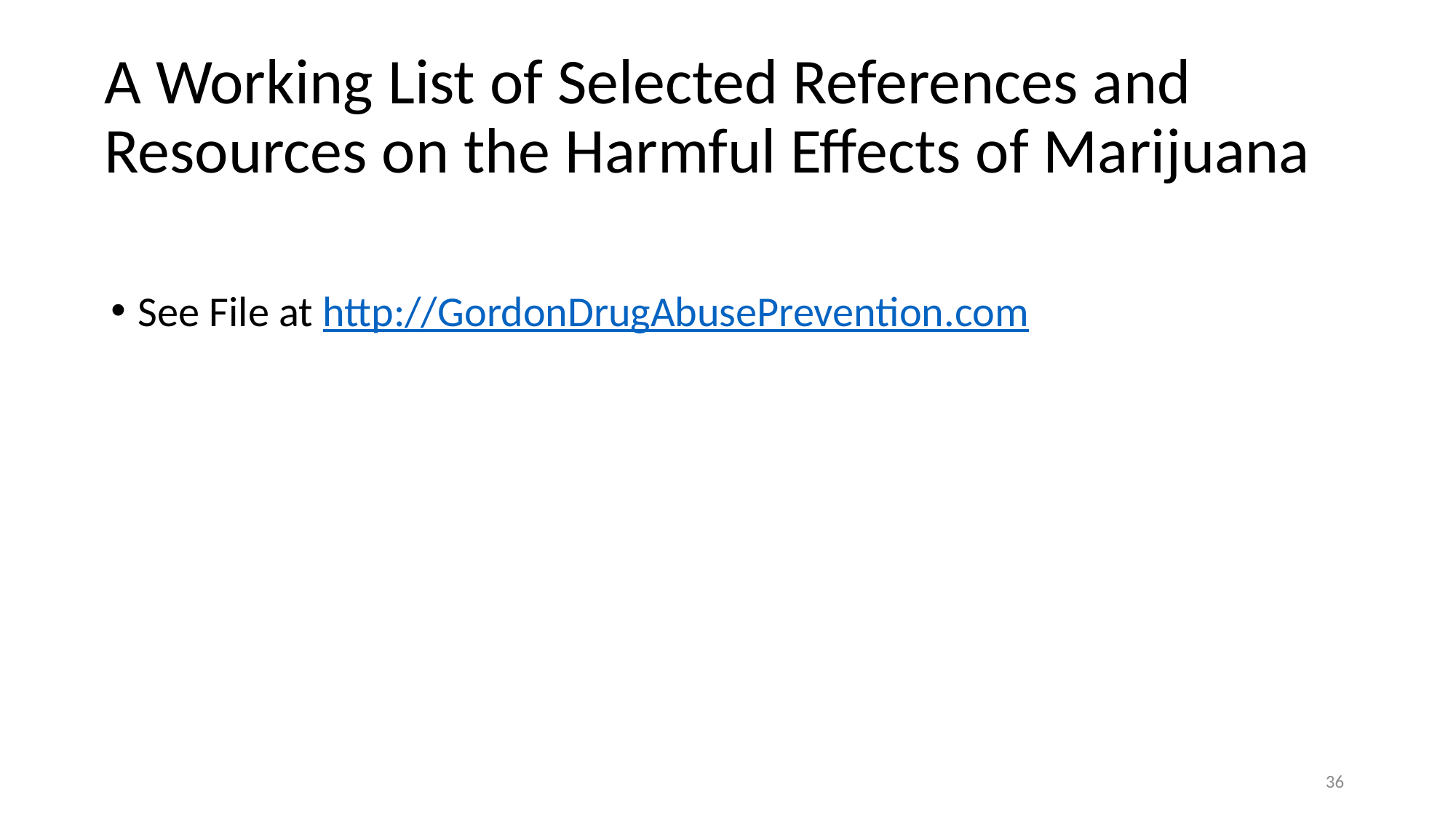

# A Working List of Selected References and Resources on the Harmful Effects of Marijuana

See File at http://GordonDrugAbusePrevention.com
36